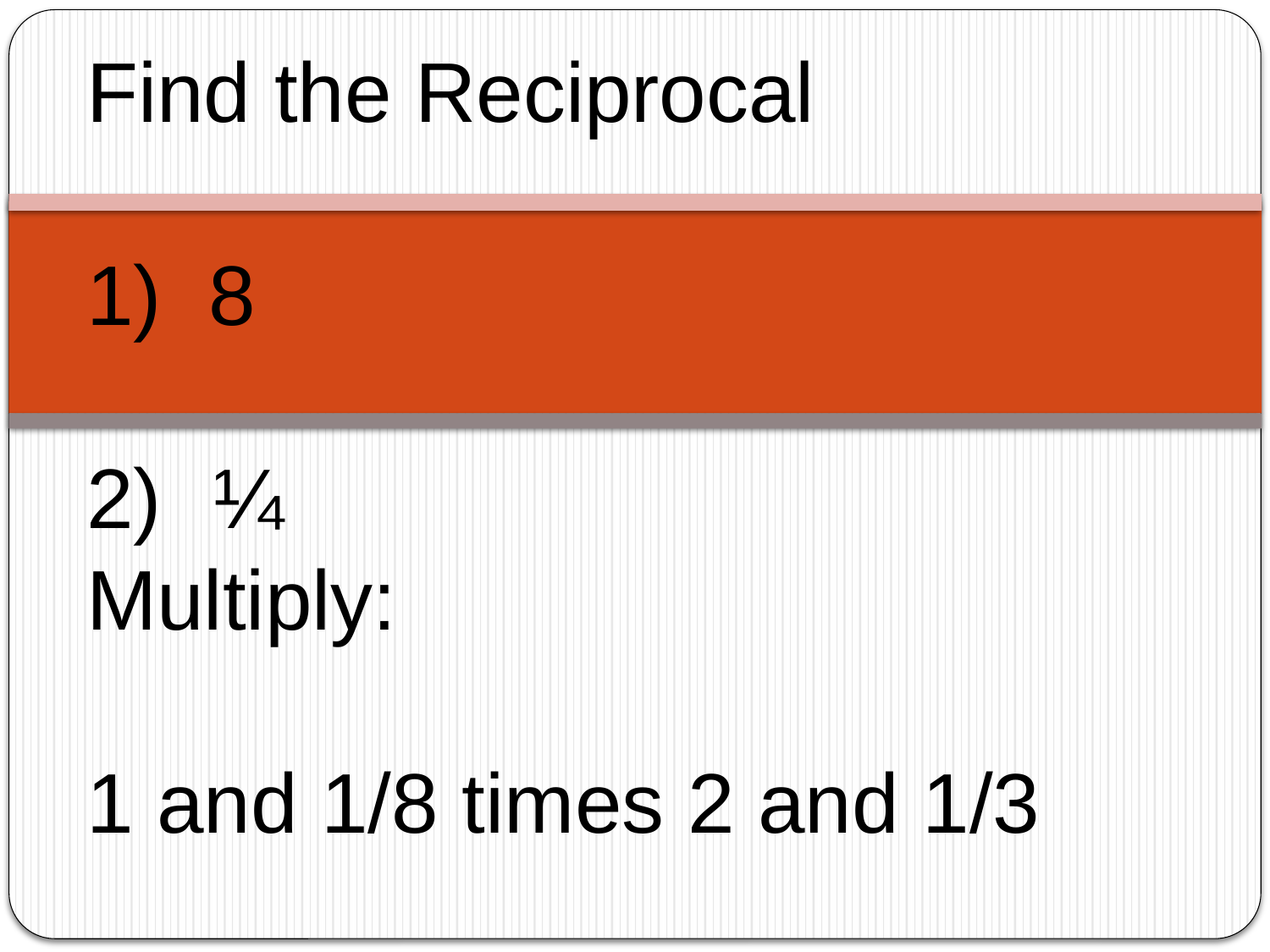

Find the Reciprocal

1)  8

¼
Multiply:

1 and 1/8 times 2 and 1/3